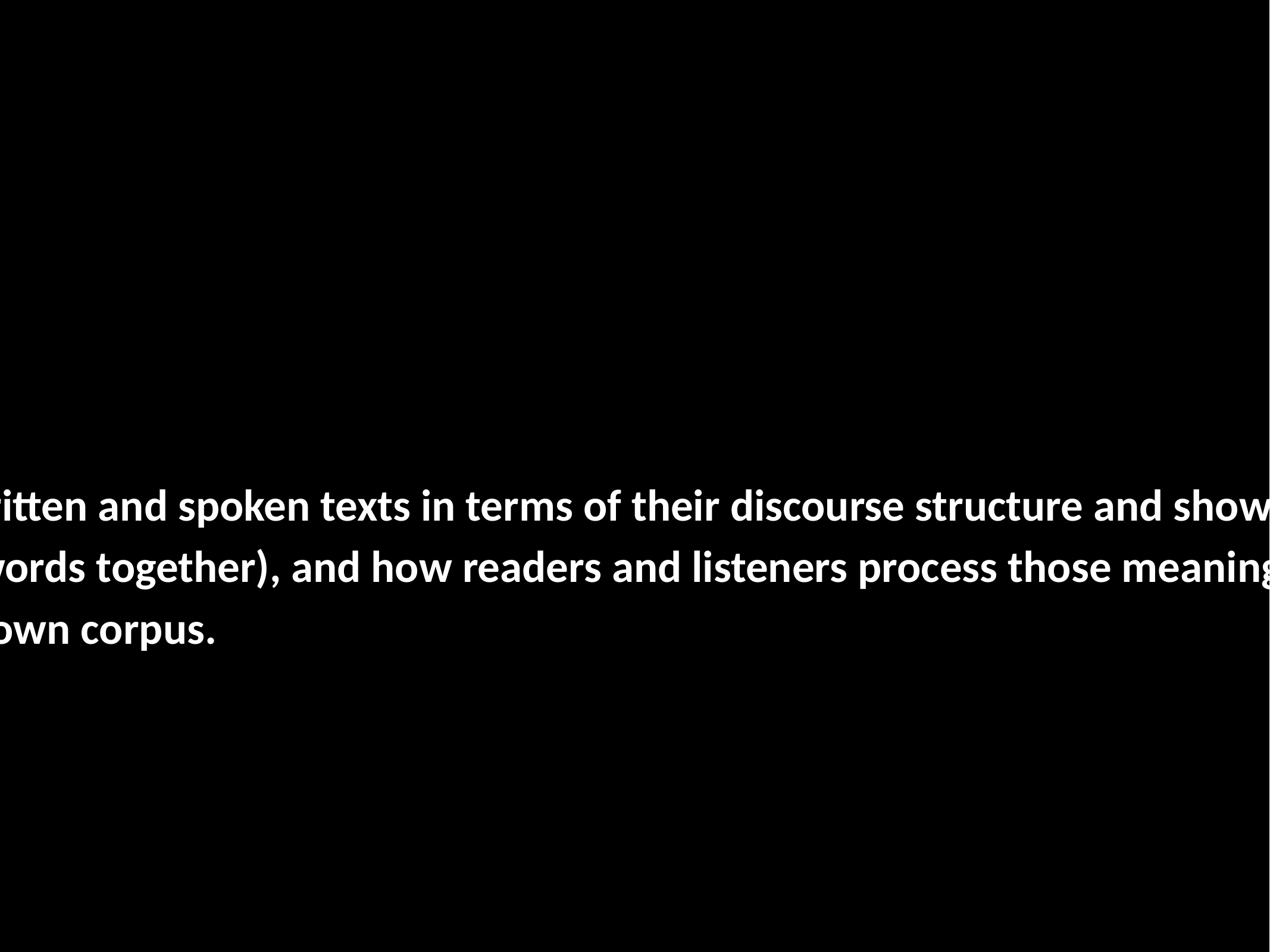

Consider this paragraph:

At the end of the course you should be able to analyse written and spoken texts in terms of their discourse structure and show how writers and speakers create meanings through their choice of lexis (words), and grammar (how they put the words together), and how readers and listeners process those meanings. In addition, you should be able to use a corpus for answering questions about language use, and build your own corpus.